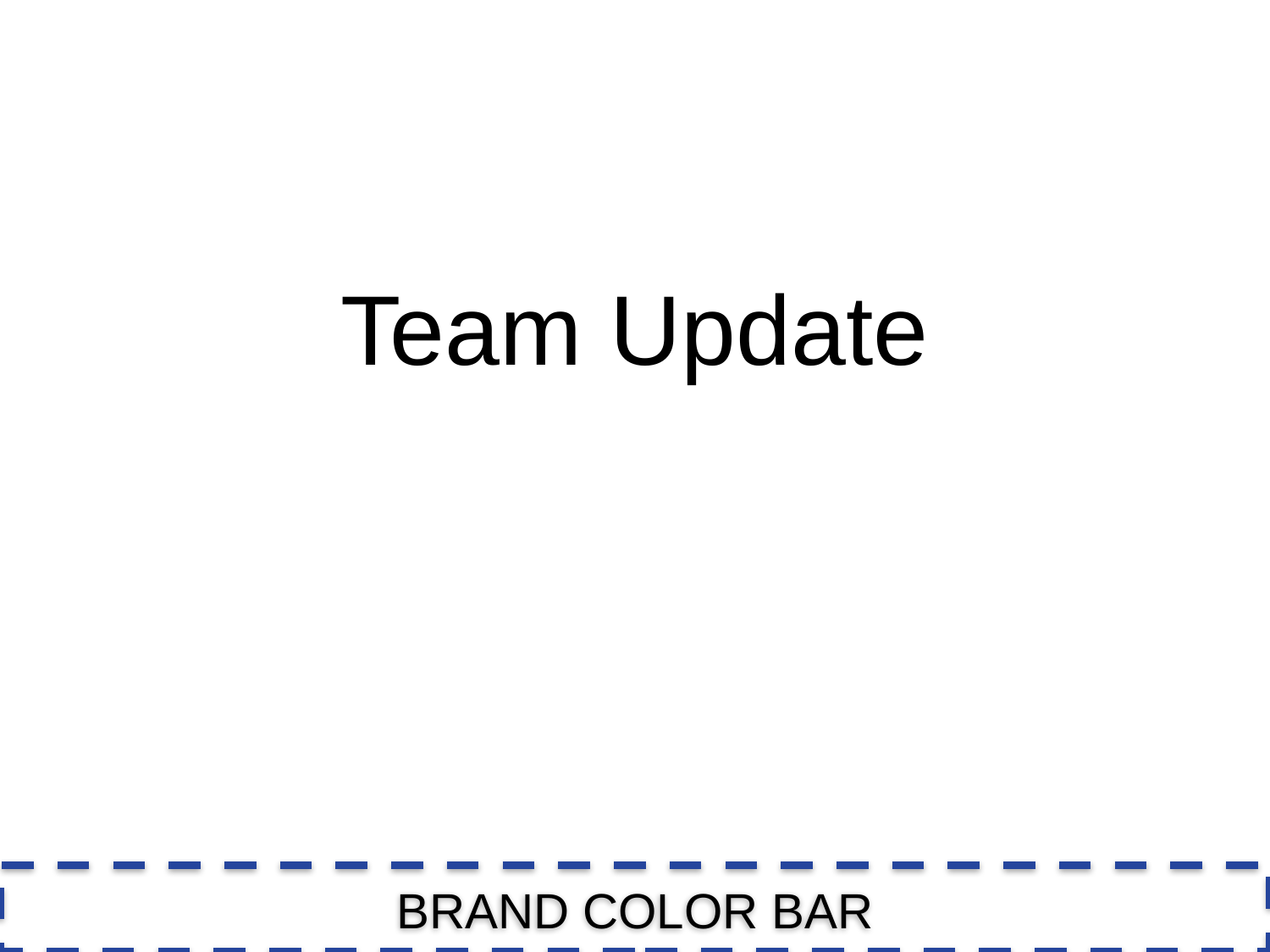

Template 1 of 2:
Full Slide Deck
Team Update
BRAND COLOR BAR